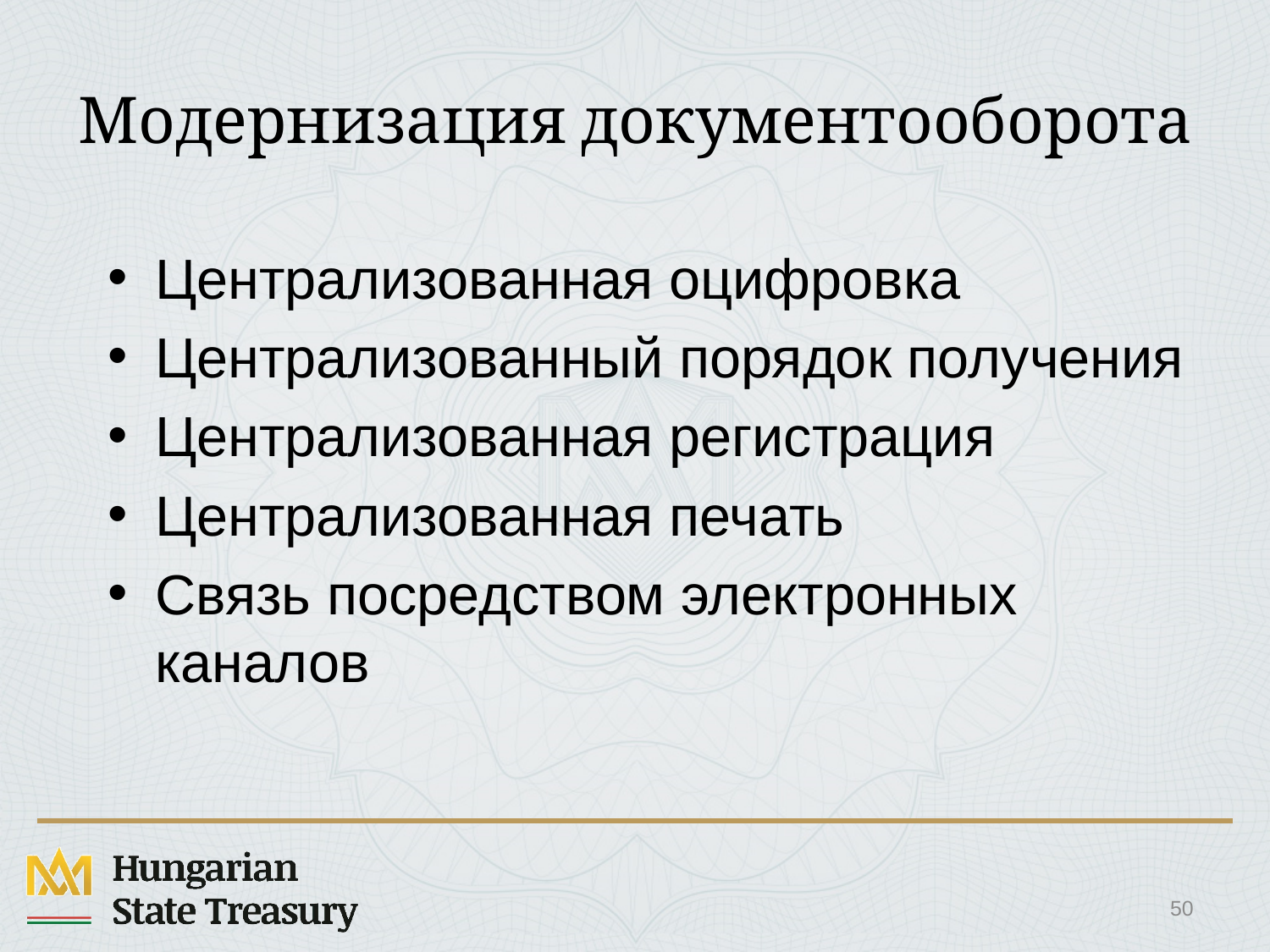

# Модернизация документооборота
Централизованная оцифровка
Централизованный порядок получения
Централизованная регистрация
Централизованная печать
Связь посредством электронных каналов
50